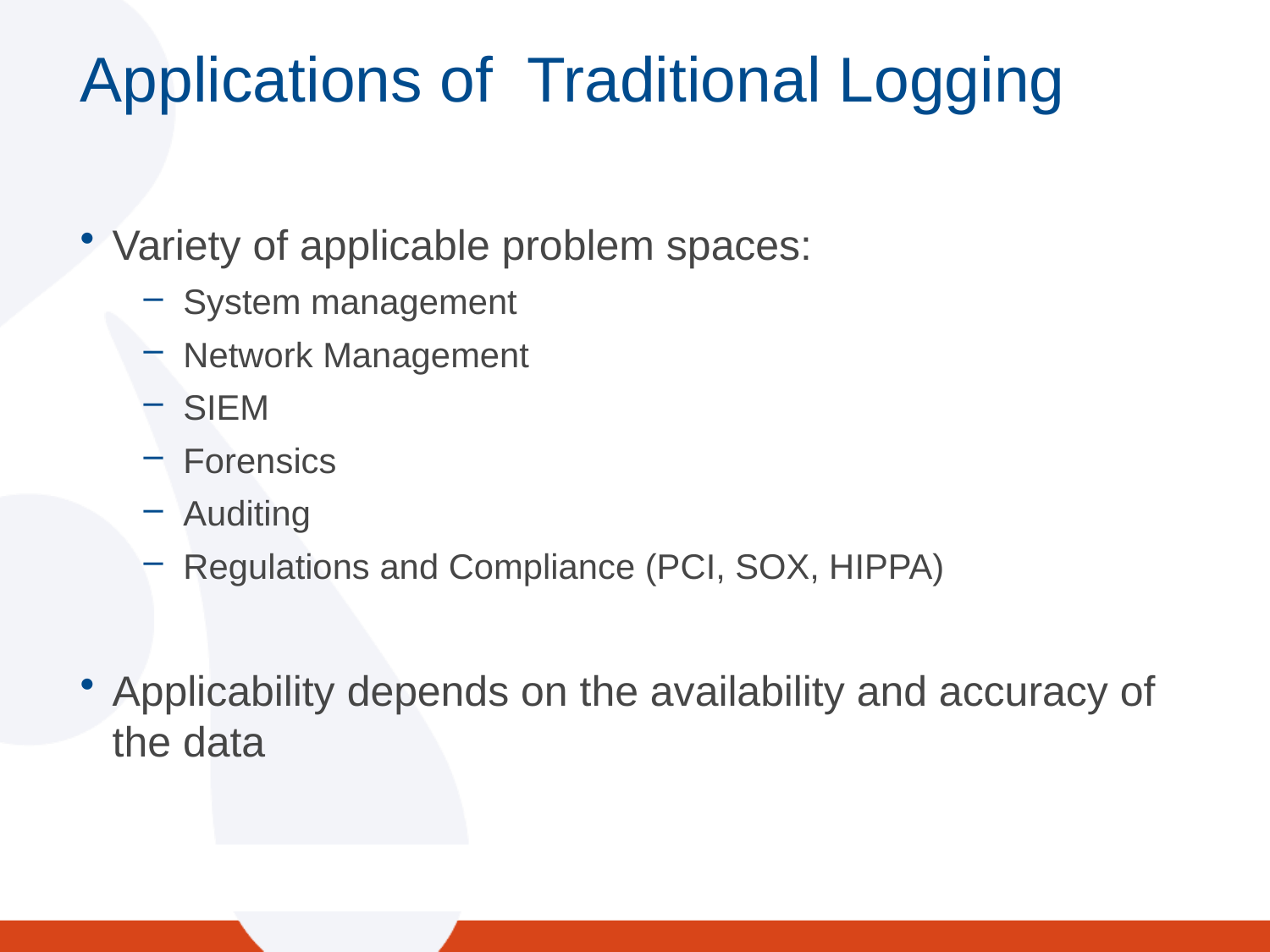

# Applications of  Traditional Logging

Variety of applicable problem spaces:
System management
Network Management
SIEM
Forensics
Auditing
Regulations and Compliance (PCI, SOX, HIPPA)

Applicability depends on the availability and accuracy of the data